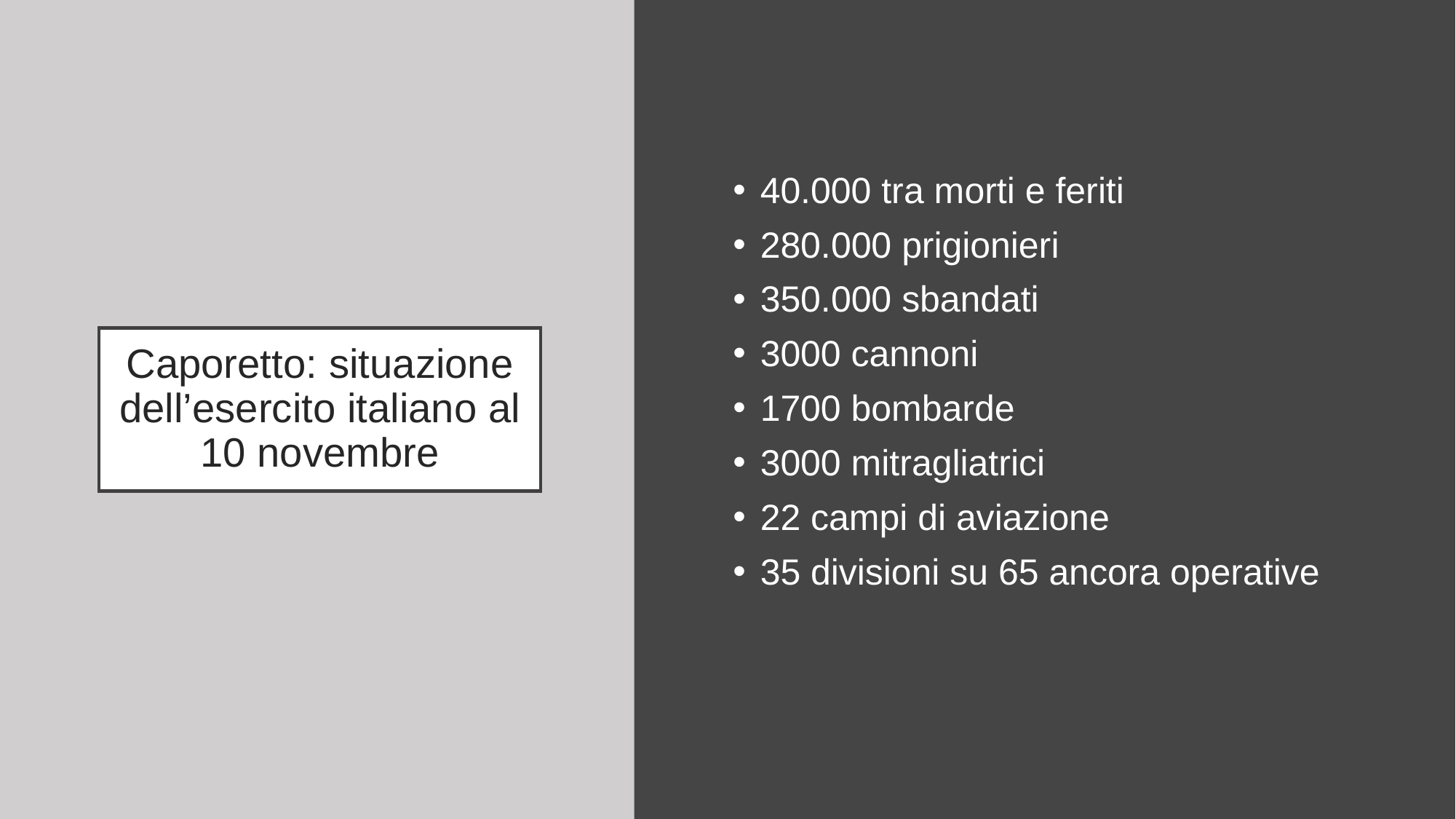

40.000 tra morti e feriti
280.000 prigionieri
350.000 sbandati
3000 cannoni
1700 bombarde
3000 mitragliatrici
22 campi di aviazione
35 divisioni su 65 ancora operative

# Caporetto: situazione dell’esercito italiano al 10 novembre